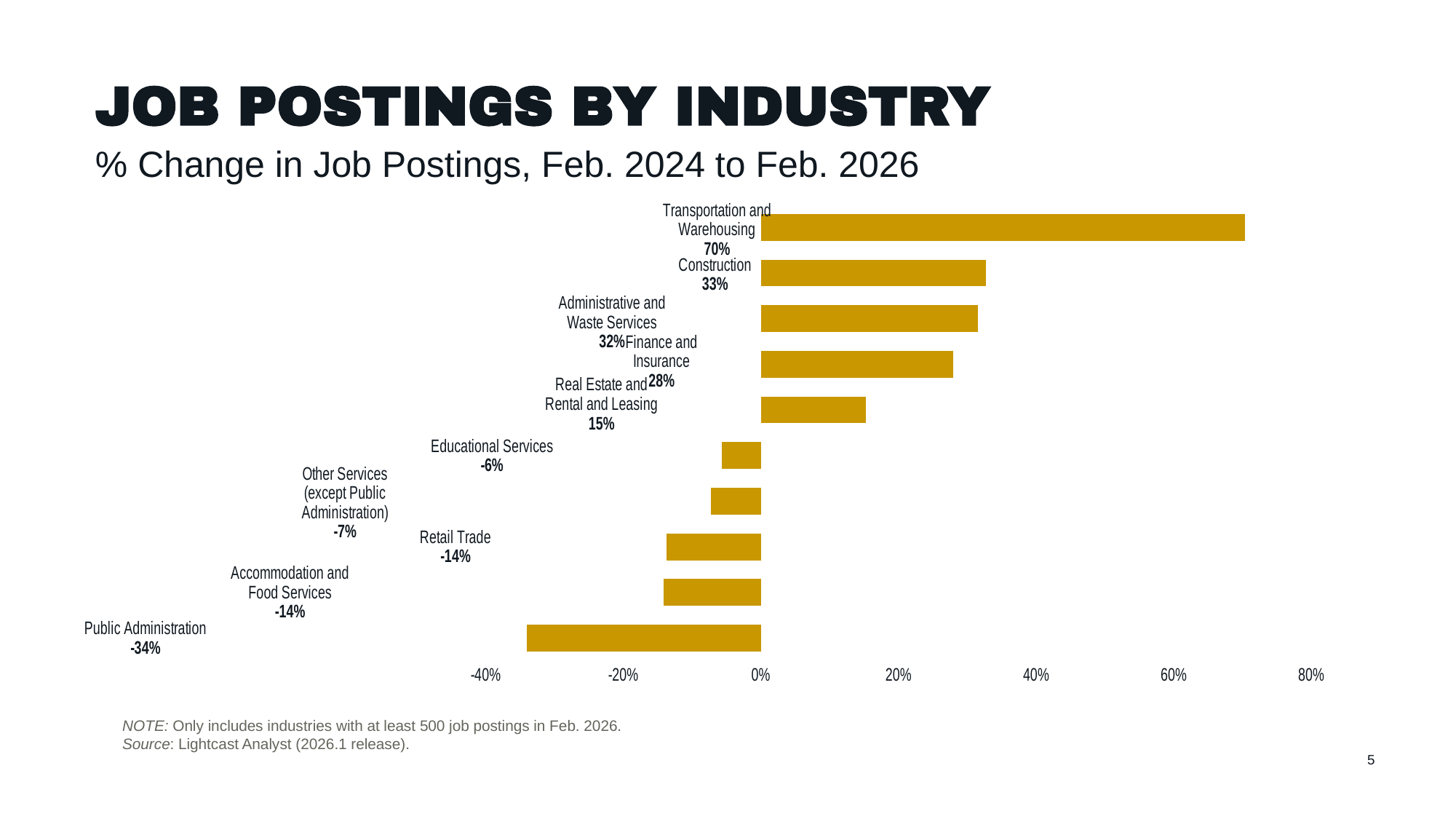

# Job Postings by Industry
% Change in Job Postings, Feb. 2024 to Feb. 2026

### Chart

| Category | % Change 2024-2026 |
|---|---|
| Public Administration | -0.3399405351833499 |
| Accommodation and Food Services | -0.14083601286173633 |
| Retail Trade | -0.13748730104977988 |
| Other Services (except Public Administration) | -0.0728476821192053 |
| Educational Services | -0.05661948376353039 |
| Real Estate and Rental and Leasing | 0.15221579961464354 |
| Finance and Insurance | 0.2800620636152056 |
| Administrative and Waste Services | 0.31560509554140126 |
| Construction | 0.32716763005780347 |
| Transportation and Warehousing | 0.7037037037037037 |
NOTE: Only includes industries with at least 500 job postings in Feb. 2026.
Source: Lightcast Analyst (2026.1 release).
5